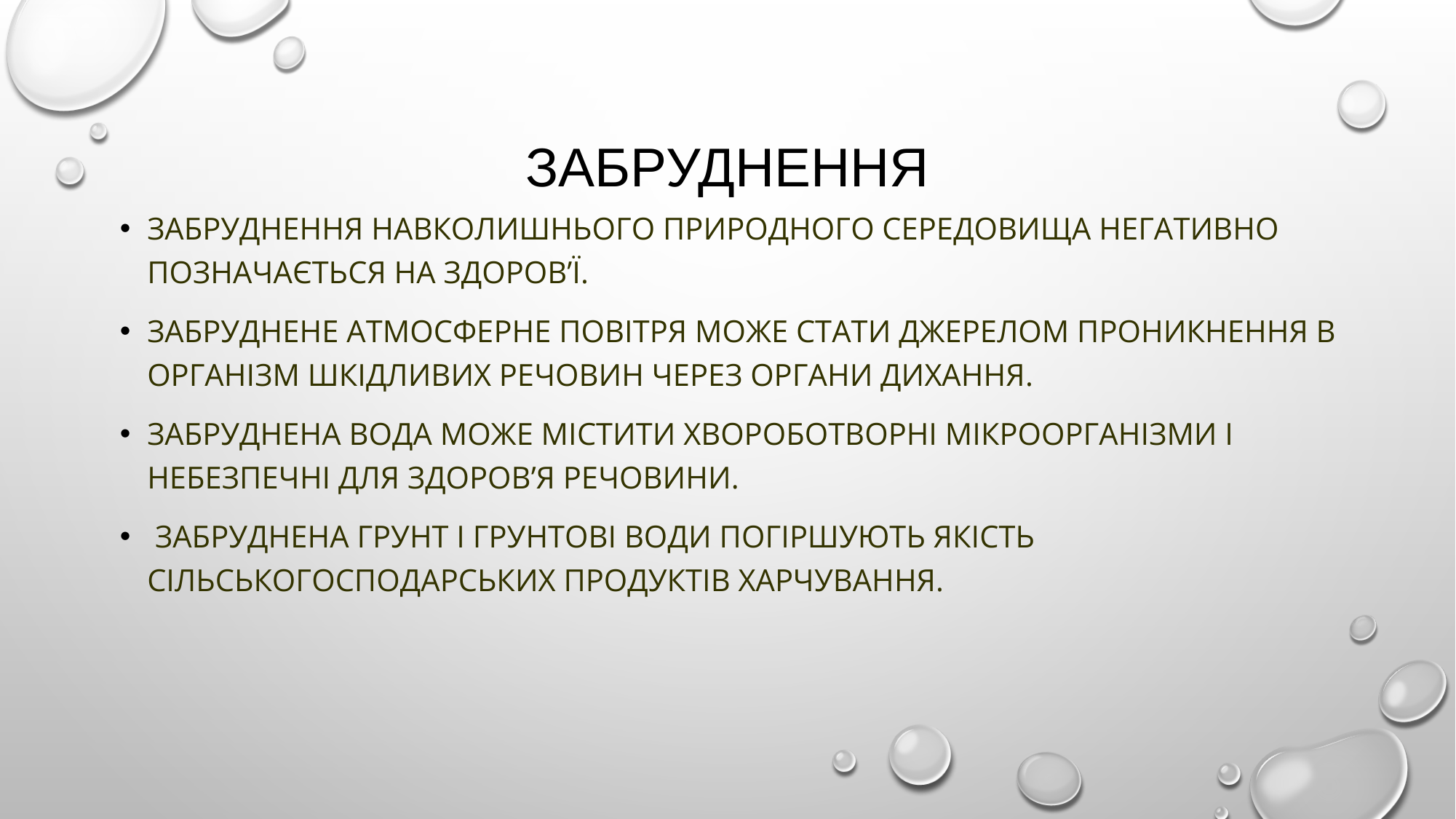

# Забруднення
Забруднення навколишнього природного середовища негативно позначається на здоров’ї.
Забруднене атмосферне повітря може стати джерелом проникнення в організм шкідливих речовин через органи дихання.
Забруднена вода може містити хвороботворні мікроорганізми і небезпечні для здоров’я речовини.
 Забруднена грунт і грунтові води погіршують якість сільськогосподарських продуктів харчування.